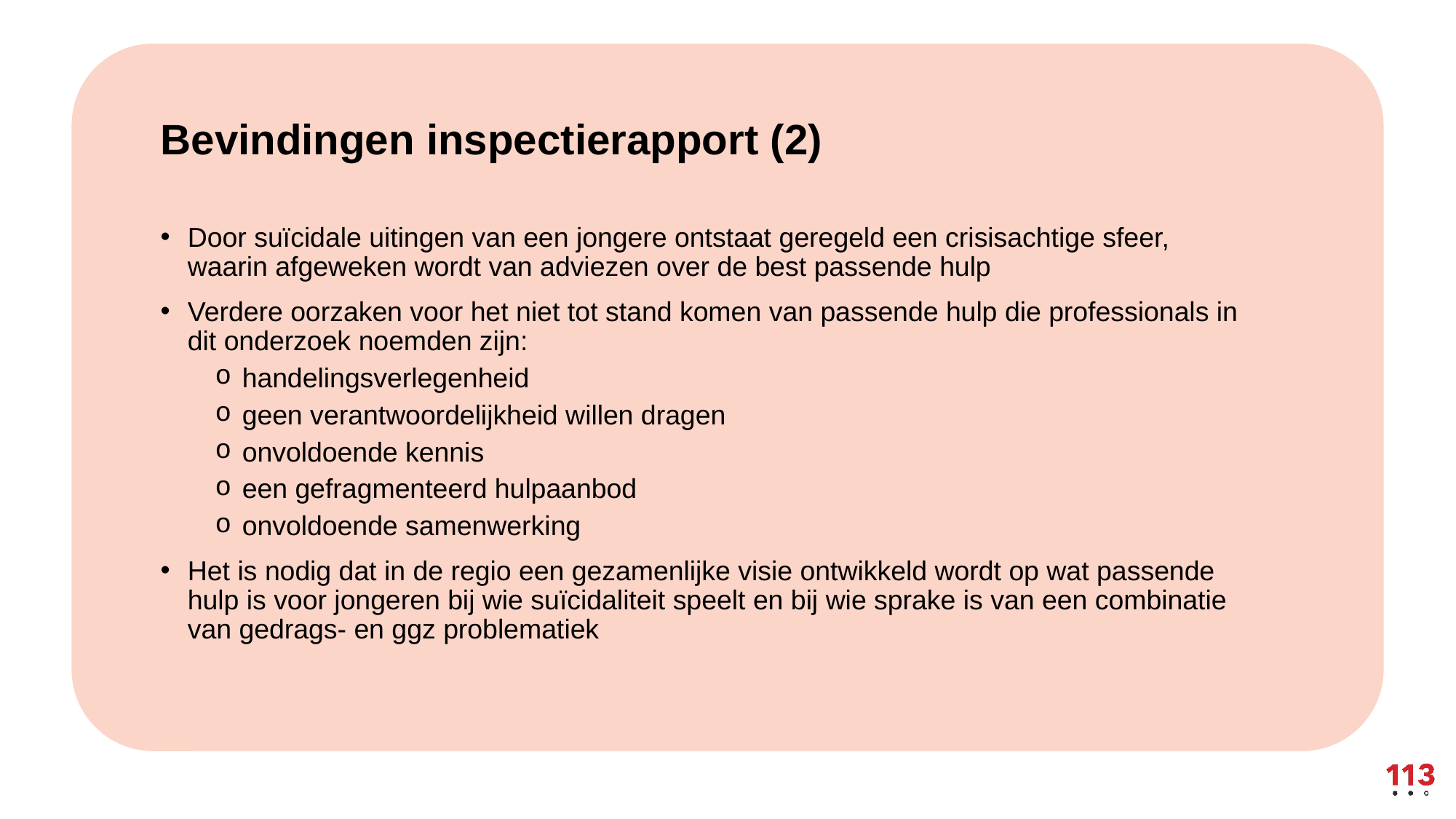

# Bevindingen inspectierapport (2)
Door suïcidale uitingen van een jongere ontstaat geregeld een crisisachtige sfeer, waarin afgeweken wordt van adviezen over de best passende hulp
Verdere oorzaken voor het niet tot stand komen van passende hulp die professionals in dit onderzoek noemden zijn:
handelingsverlegenheid
geen verantwoordelijkheid willen dragen
onvoldoende kennis
een gefragmenteerd hulpaanbod
onvoldoende samenwerking
Het is nodig dat in de regio een gezamenlijke visie ontwikkeld wordt op wat passende hulp is voor jongeren bij wie suïcidaliteit speelt en bij wie sprake is van een combinatie van gedrags- en ggz problematiek